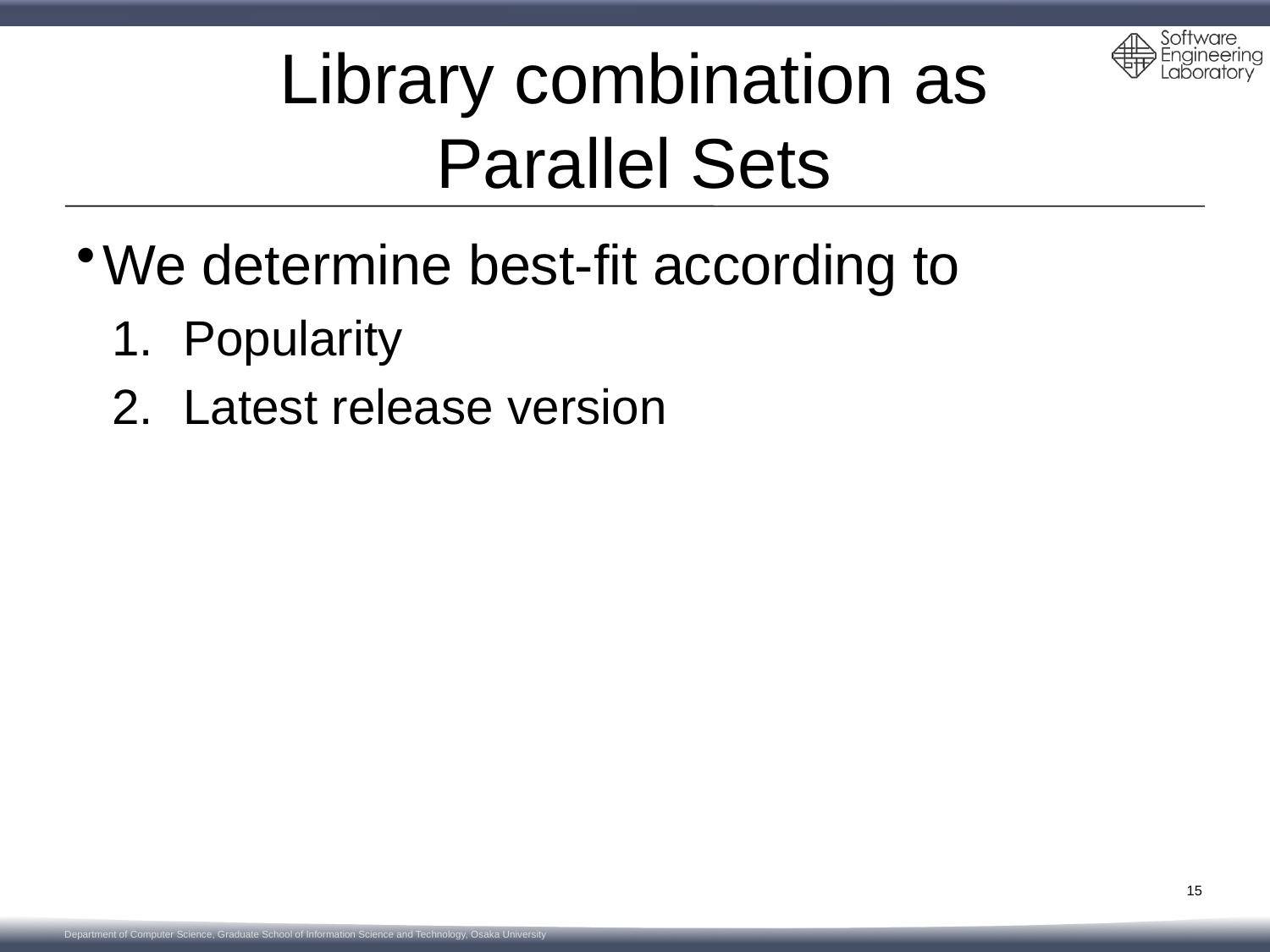

# Library combination as Parallel Sets
We determine best-fit according to
Popularity
Latest release version

15